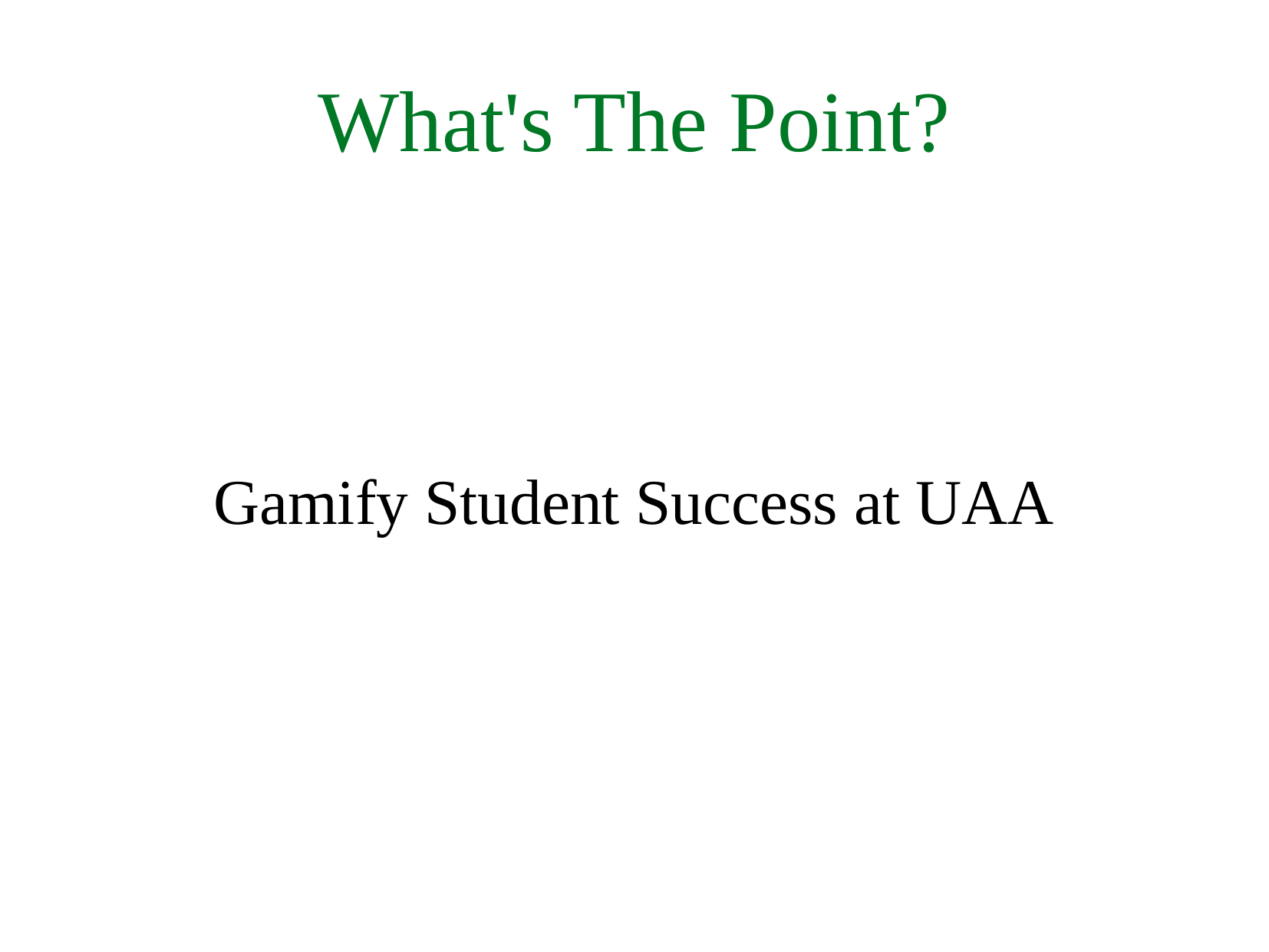

What's The Point?
Gamify Student Success at UAA